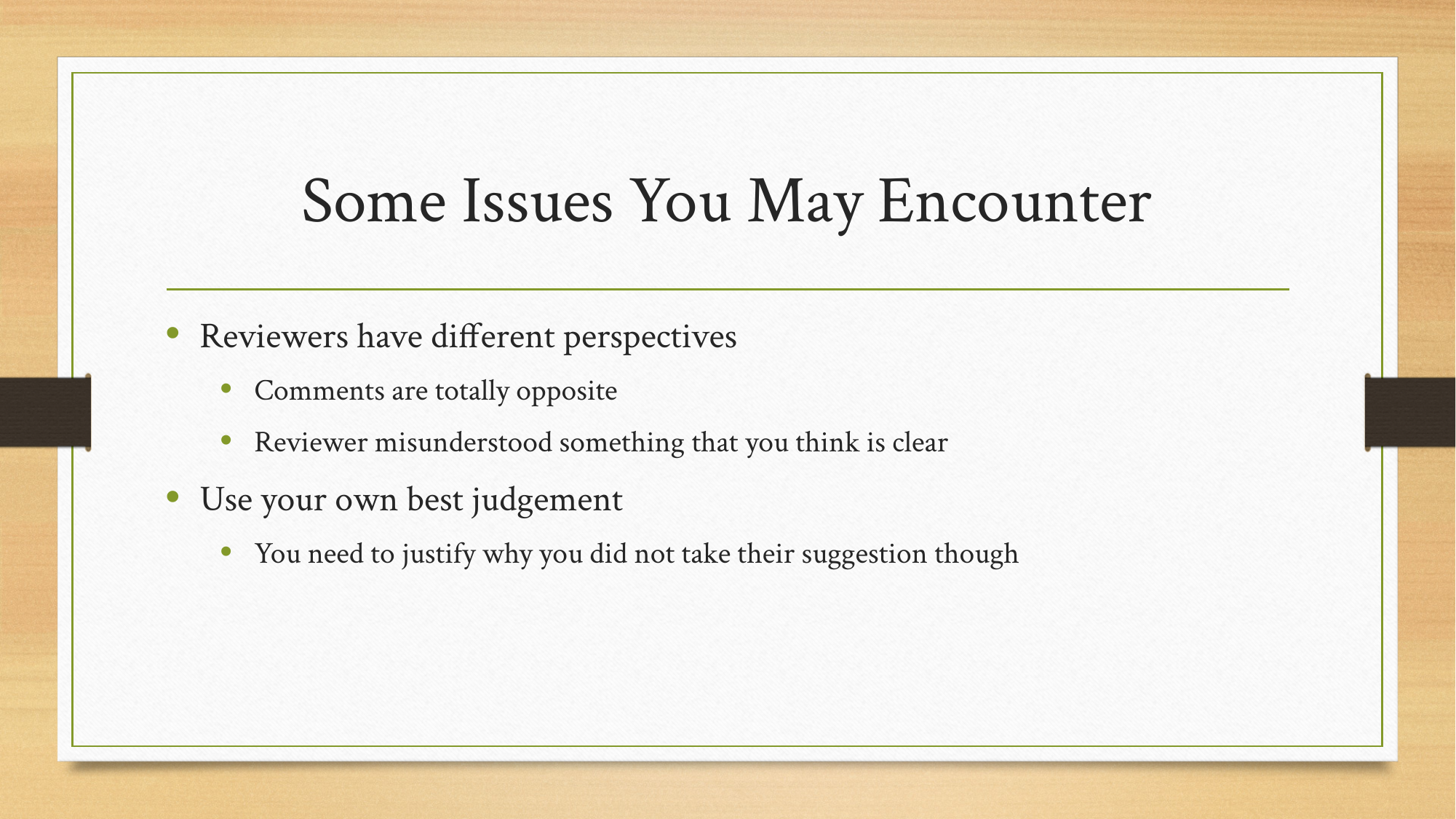

# Some Issues You May Encounter
Reviewers have different perspectives
Comments are totally opposite
Reviewer misunderstood something that you think is clear
Use your own best judgement
You need to justify why you did not take their suggestion though